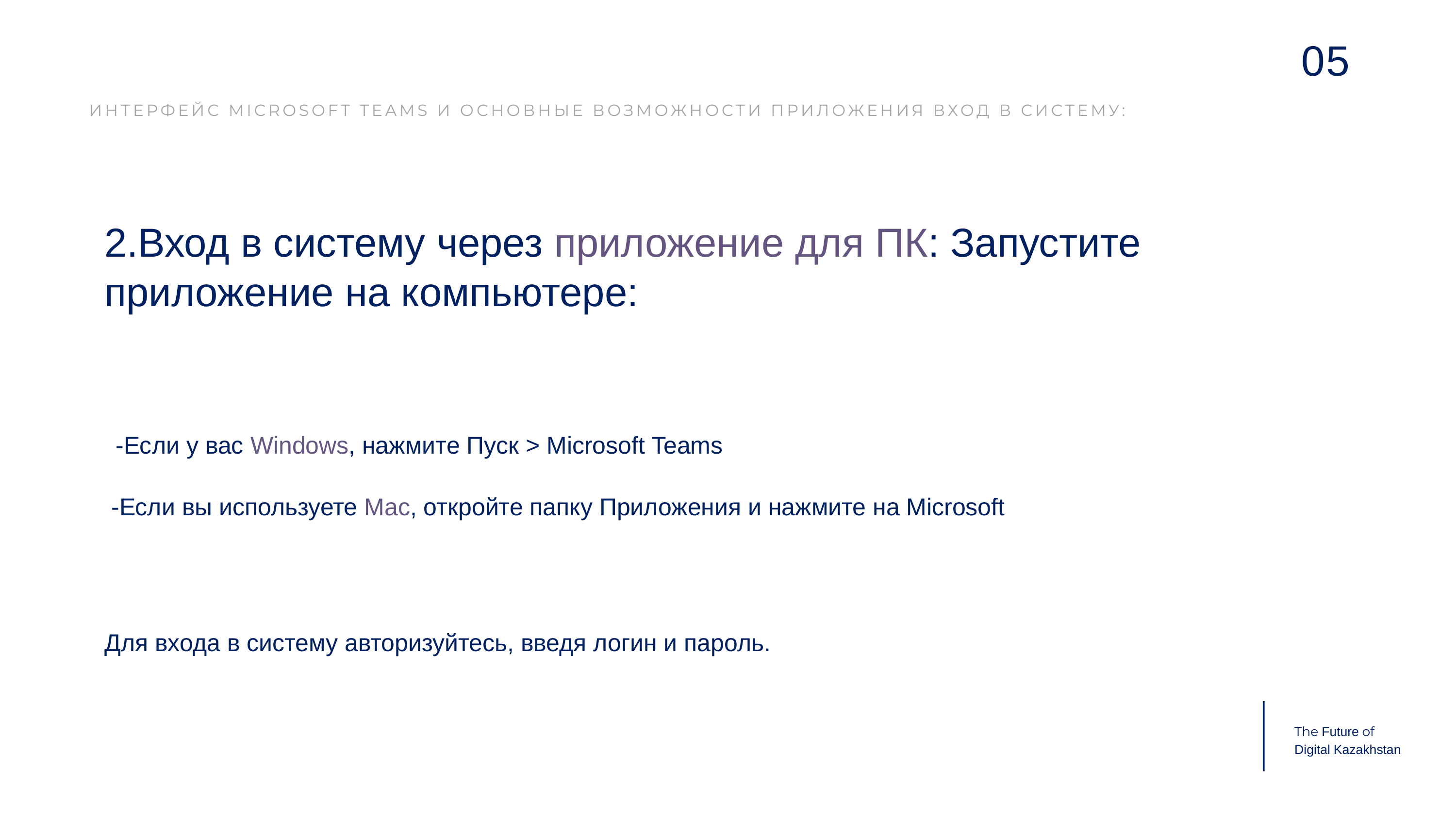

05
 ИНТЕРФЕЙС MICROSOFT TEAMS И ОСНОВНЫЕ ВОЗМОЖНОСТИ ПРИЛОЖЕНИЯ ВХОД В СИСТЕМУ:

2.Вход в систему через приложение для ПК: Запустите приложение на компьютере:

 -Если у вас Windows, нажмите Пуск > Microsoft Teams

 -Если вы используете Mac, откройте папку Приложения и нажмите на Microsoft

Для входа в систему авторизуйтесь, введя логин и пароль.

The Future of Digital Kazakhstan